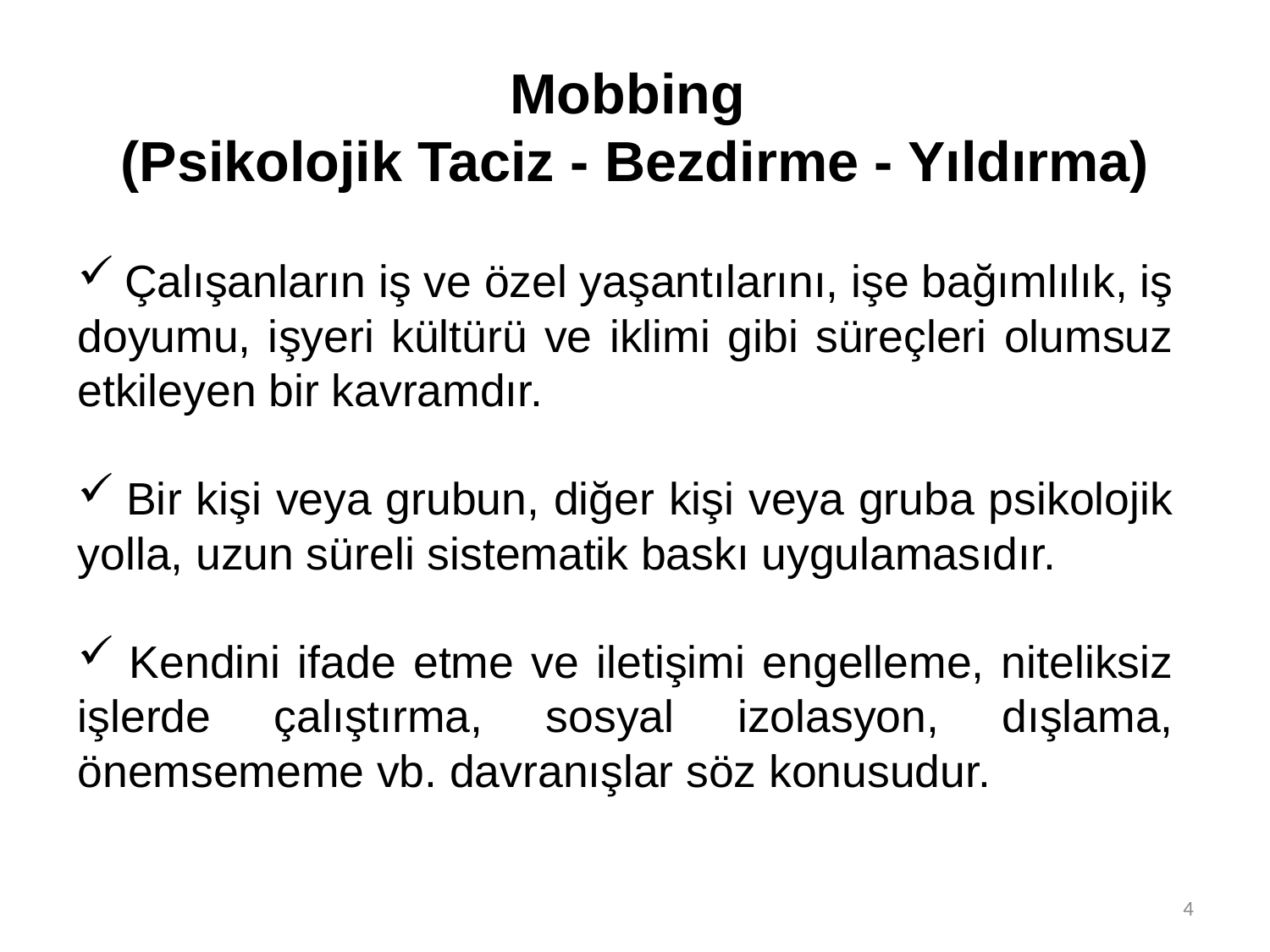

# Mobbing (Psikolojik Taciz - Bezdirme - Yıldırma)
 Çalışanların iş ve özel yaşantılarını, işe bağımlılık, iş doyumu, işyeri kültürü ve iklimi gibi süreçleri olumsuz etkileyen bir kavramdır.

 Bir kişi veya grubun, diğer kişi veya gruba psikolojik yolla, uzun süreli sistematik baskı uygulamasıdır.

 Kendini ifade etme ve iletişimi engelleme, niteliksiz işlerde çalıştırma, sosyal izolasyon, dışlama, önemsememe vb. davranışlar söz konusudur.

4